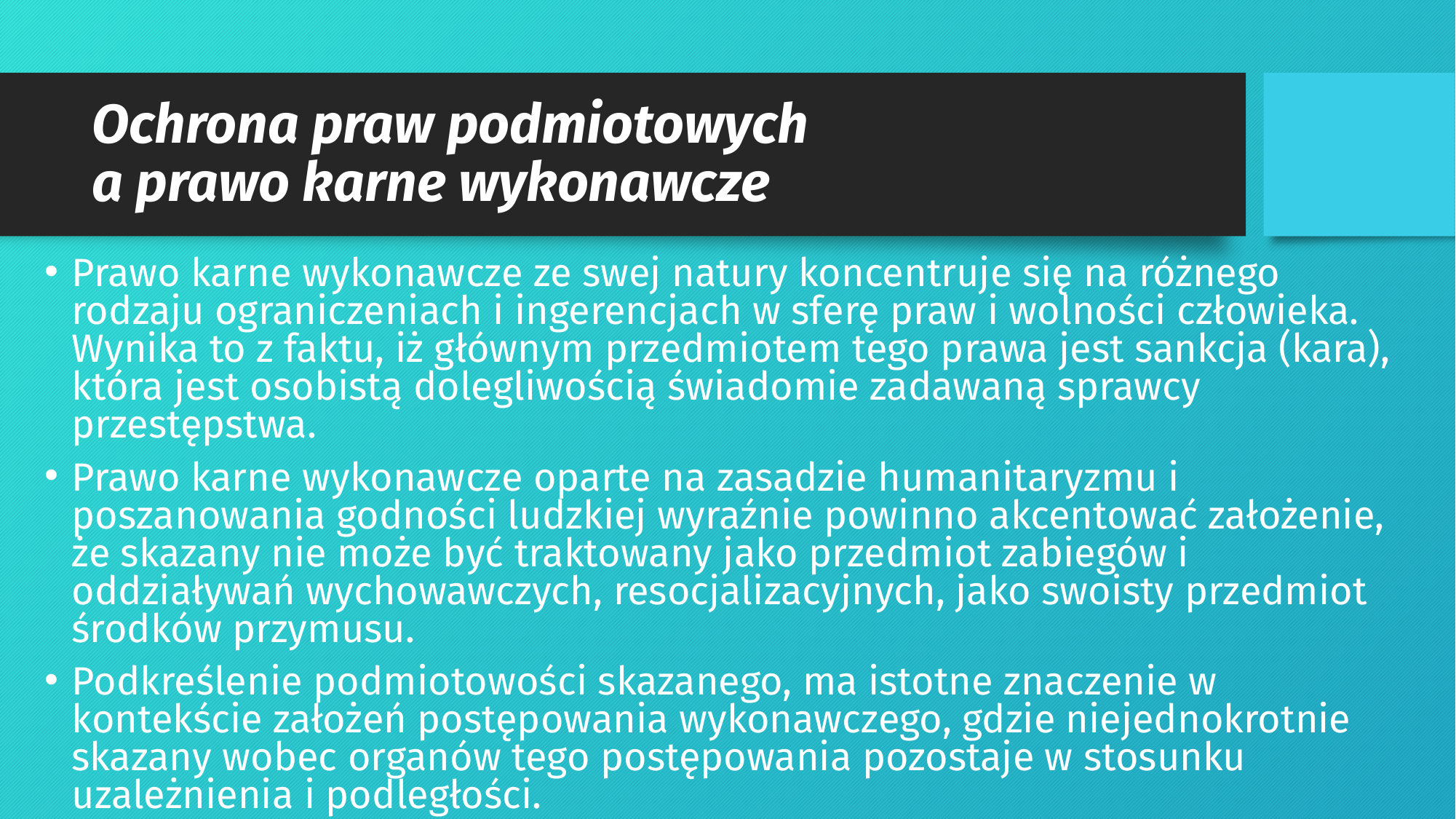

# Ochrona praw podmiotowych a prawo karne wykonawcze
Prawo karne wykonawcze ze swej natury koncentruje się na różnego rodzaju ograniczeniach i ingerencjach w sferę praw i wolności człowieka. Wynika to z faktu, iż głównym przedmiotem tego prawa jest sankcja (kara), która jest osobistą dolegliwością świadomie zadawaną sprawcy przestępstwa.
Prawo karne wykonawcze oparte na zasadzie humanitaryzmu i poszanowania godności ludzkiej wyraźnie powinno akcentować założenie, że skazany nie może być traktowany jako przedmiot zabiegów i oddziaływań wychowawczych, resocjalizacyjnych, jako swoisty przedmiot środków przymusu.
Podkreślenie podmiotowości skazanego, ma istotne znaczenie w kontekście założeń postępowania wykonawczego, gdzie niejednokrotnie skazany wobec organów tego postępowania pozostaje w stosunku uzależnienia i podległości.